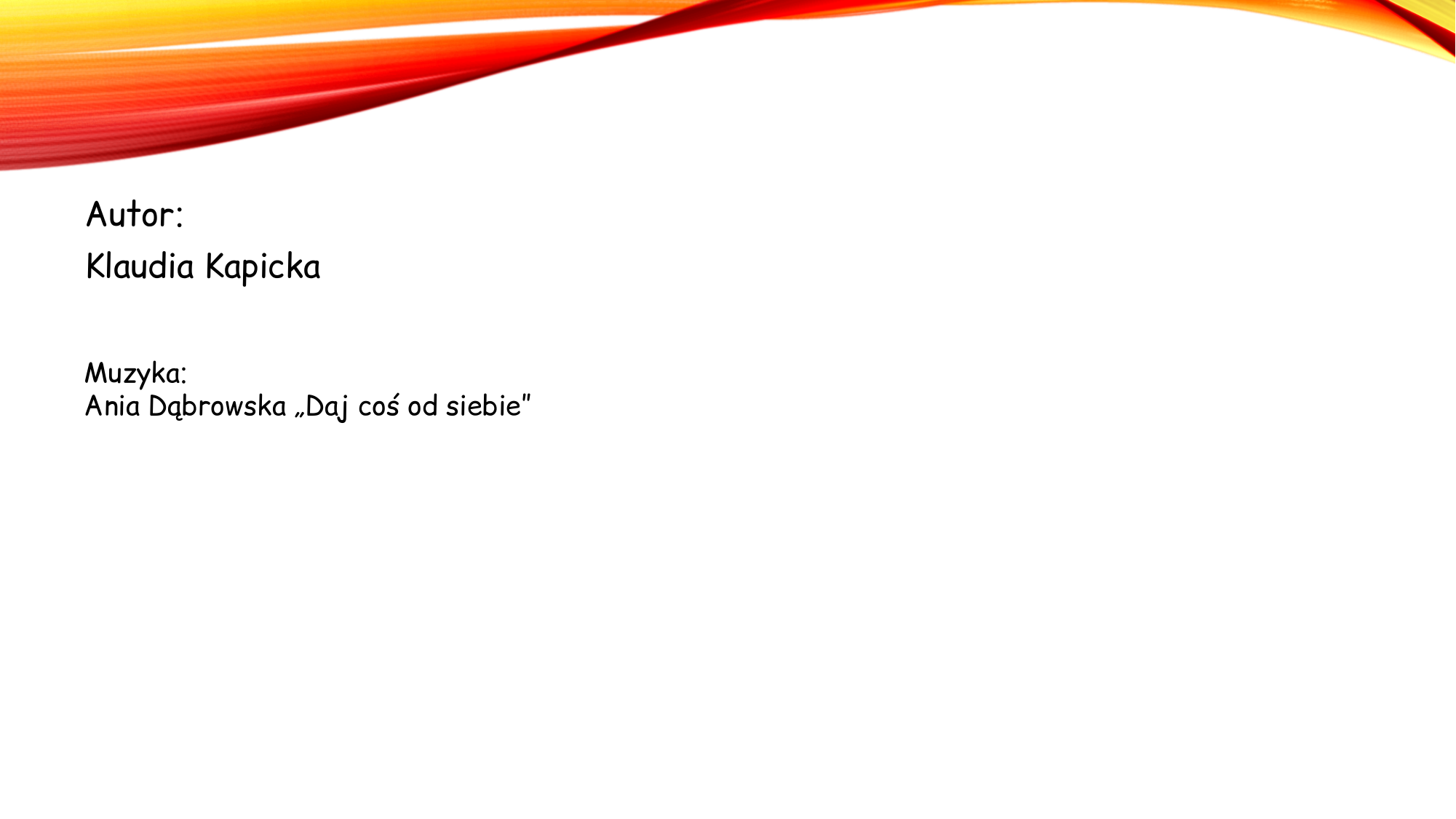

Autor:
Klaudia Kapicka

Muzyka:
Ania Dąbrowska „Daj coś od siebie”